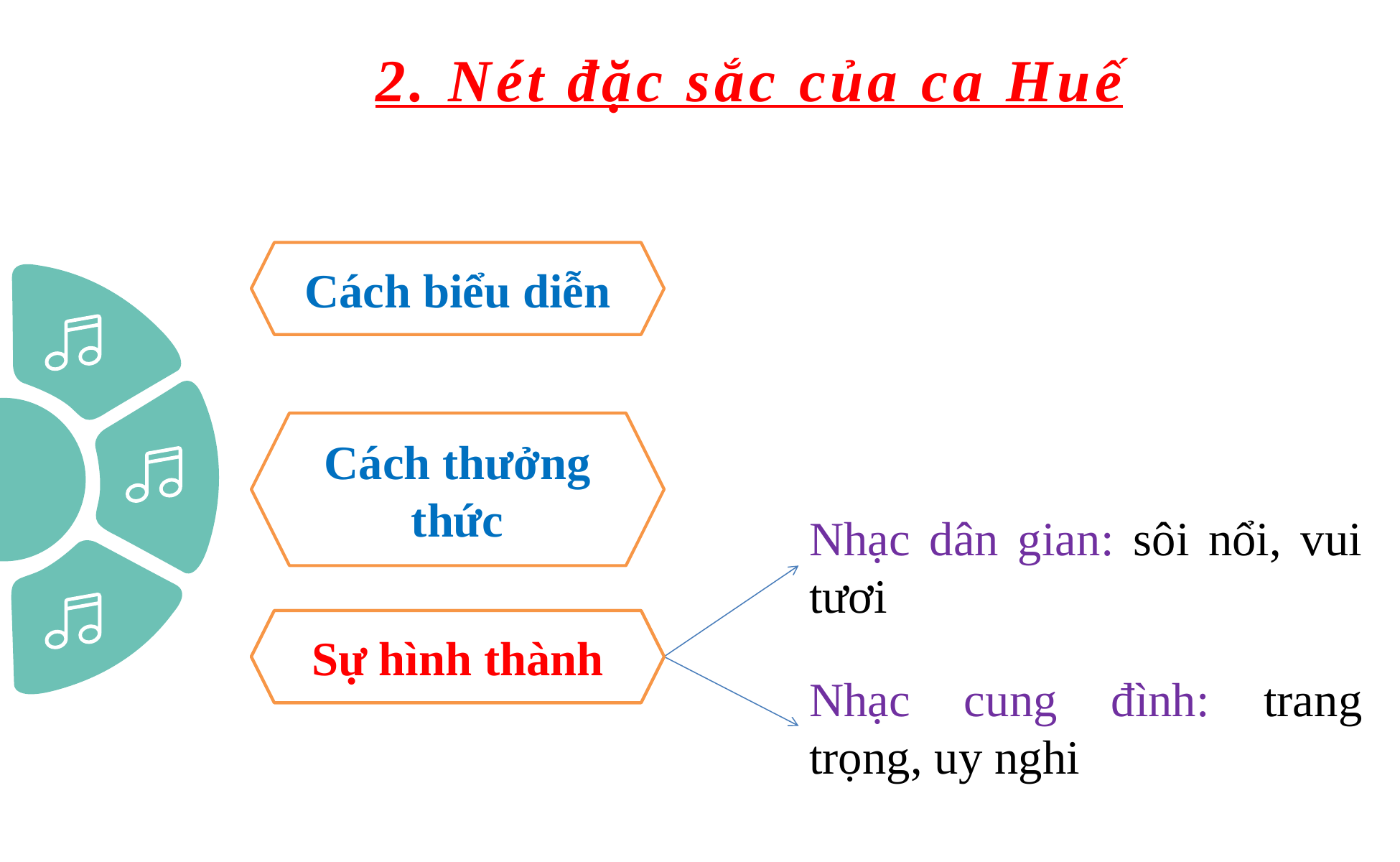

2. Nét đặc sắc của ca Huế
Cách biểu diễn

Cách thưởng thức

Nhạc dân gian: sôi nổi, vui tươi

Sự hình thành
Sự hình thành
Nhạc cung đình: trang trọng, uy nghi